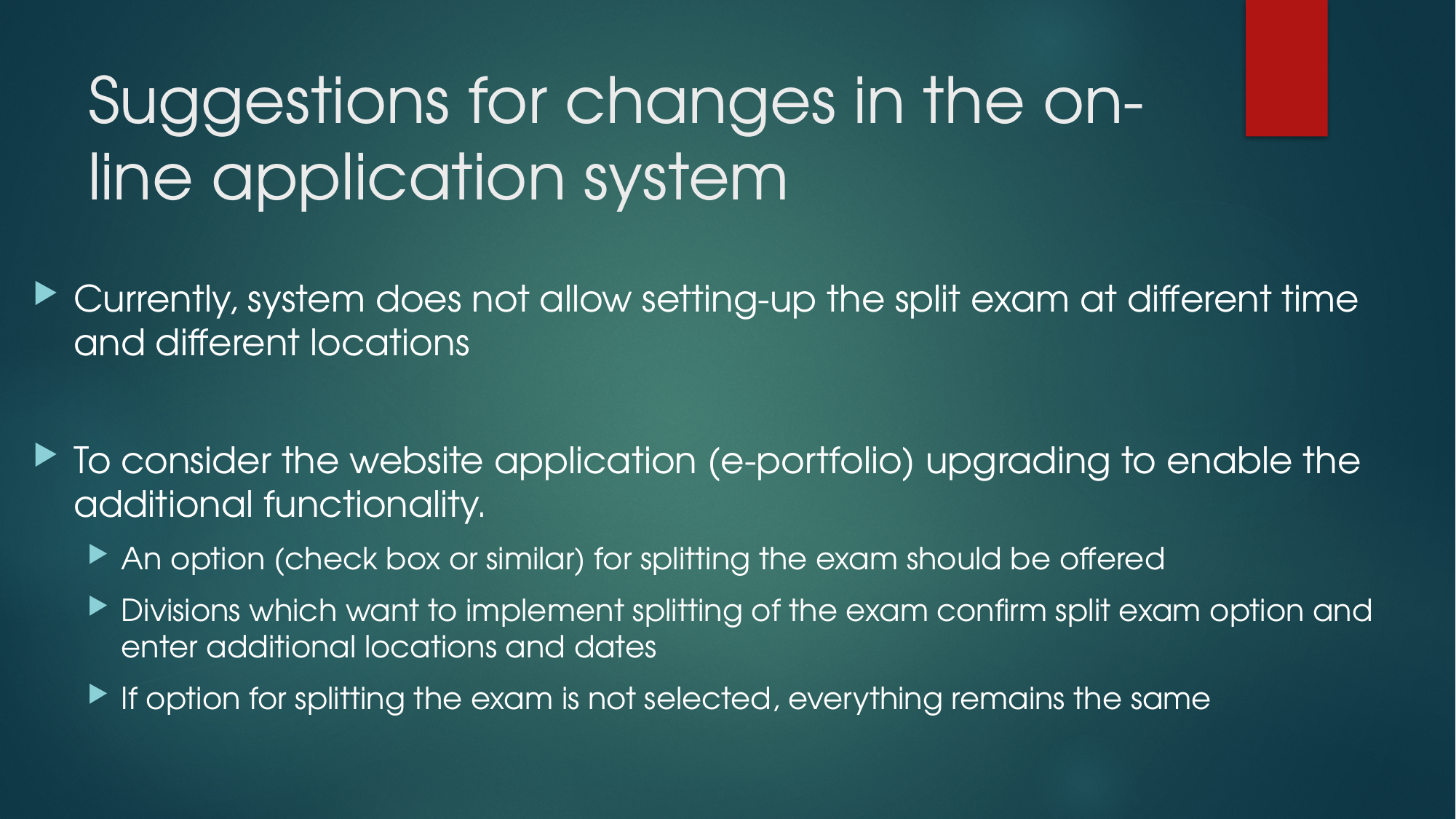

# Suggestions for changes in the on-line application system
Currently, system does not allow setting-up the split exam at different time and different locations

To consider the website application (e-portfolio) upgrading to enable the additional functionality.
An option (check box or similar) for splitting the exam should be offered
Divisions which want to implement splitting of the exam confirm split exam option and enter additional locations and dates
If option for splitting the exam is not selected, everything remains the same